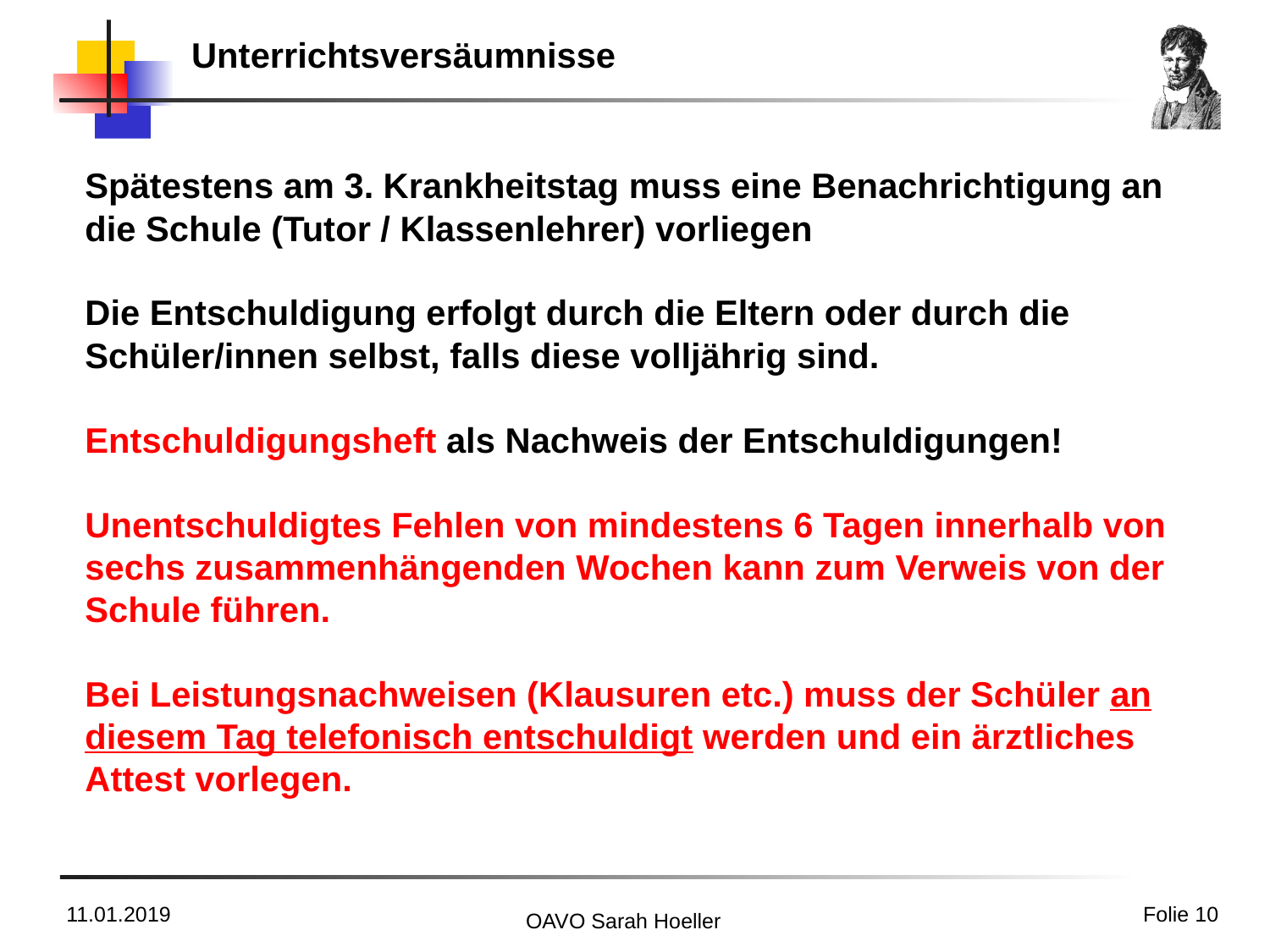

# Unterrichtsversäumnisse
Spätestens am 3. Krankheitstag muss eine Benachrichtigung an die Schule (Tutor / Klassenlehrer) vorliegen

Die Entschuldigung erfolgt durch die Eltern oder durch die Schüler/innen selbst, falls diese volljährig sind.

Entschuldigungsheft als Nachweis der Entschuldigungen!

Unentschuldigtes Fehlen von mindestens 6 Tagen innerhalb von sechs zusammenhängenden Wochen kann zum Verweis von der Schule führen.

Bei Leistungsnachweisen (Klausuren etc.) muss der Schüler an diesem Tag telefonisch entschuldigt werden und ein ärztliches Attest vorlegen.
11.01.2019
Folie 10
OAVO Sarah Hoeller